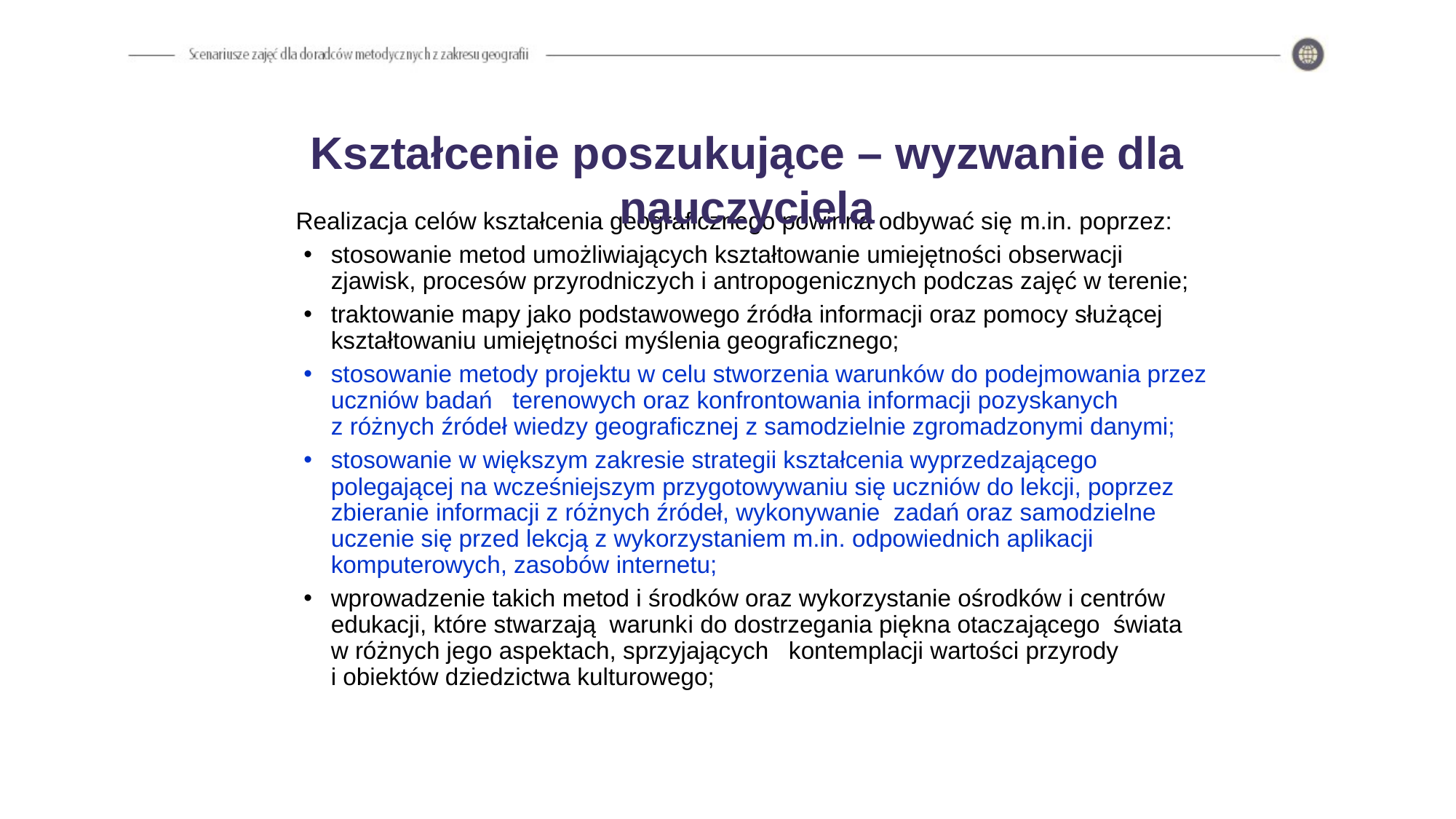

Kształcenie poszukujące – wyzwanie dla nauczyciela
     Realizacja celów kształcenia geograficznego powinna odbywać się m.in. poprzez:
stosowanie metod umożliwiających kształtowanie umiejętności obserwacji zjawisk, procesów przyrodniczych i antropogenicznych podczas zajęć w terenie;
traktowanie mapy jako podstawowego źródła informacji oraz pomocy służącej kształtowaniu umiejętności myślenia geograficznego;
stosowanie metody projektu w celu stworzenia warunków do podejmowania przez uczniów badań   terenowych oraz konfrontowania informacji pozyskanych
z różnych źródeł wiedzy geograficznej z samodzielnie zgromadzonymi danymi;
stosowanie w większym zakresie strategii kształcenia wyprzedzającego polegającej na wcześniejszym przygotowywaniu się uczniów do lekcji, poprzez zbieranie informacji z różnych źródeł, wykonywanie  zadań oraz samodzielne uczenie się przed lekcją z wykorzystaniem m.in. odpowiednich aplikacji komputerowych, zasobów internetu;
wprowadzenie takich metod i środków oraz wykorzystanie ośrodków i centrów edukacji, które stwarzają  warunki do dostrzegania piękna otaczającego  świata
w różnych jego aspektach, sprzyjających   kontemplacji wartości przyrody
i obiektów dziedzictwa kulturowego;